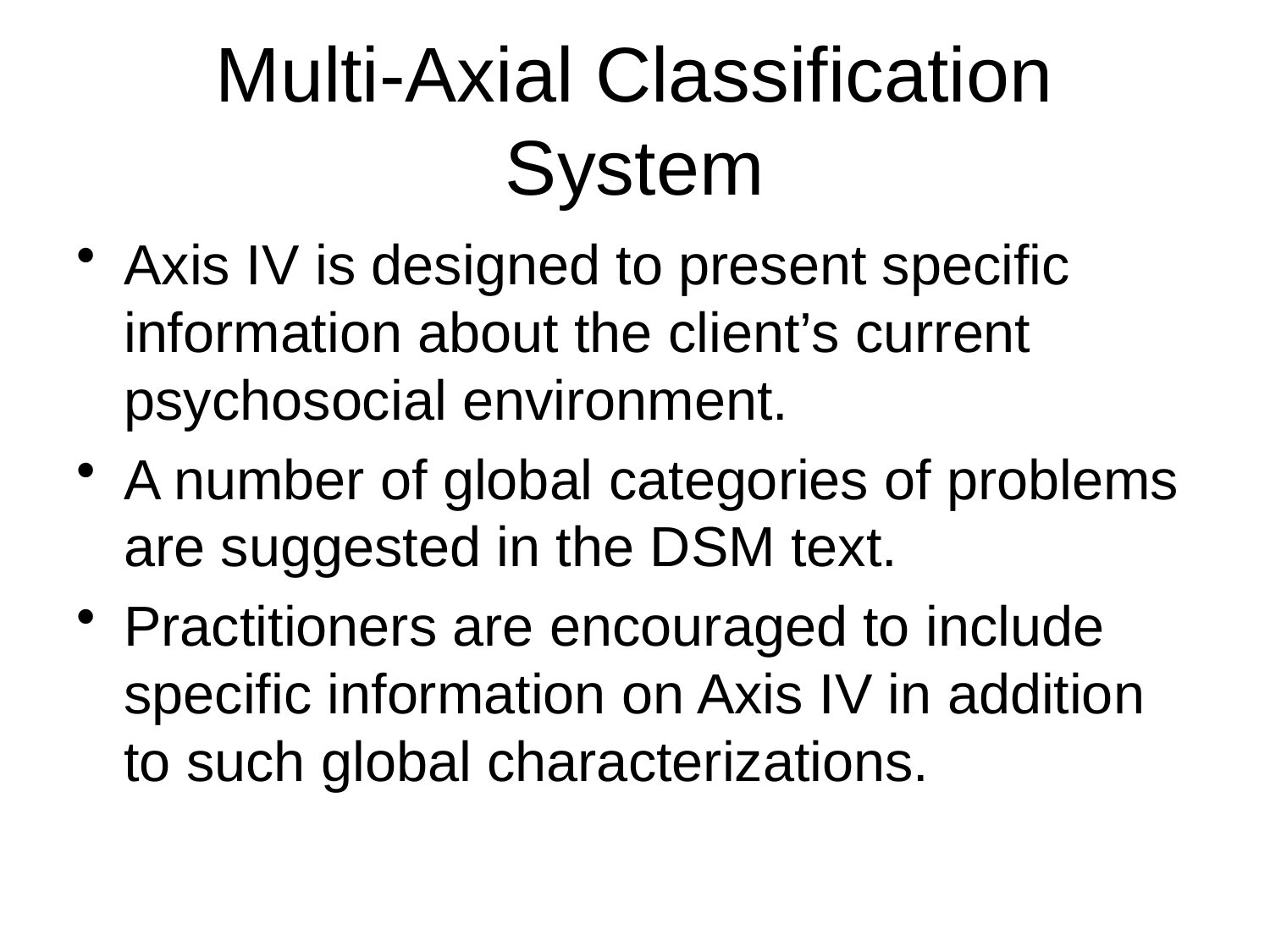

# Multi-Axial Classification System
Axis IV is designed to present specific information about the client’s current psychosocial environment.
A number of global categories of problems are suggested in the DSM text.
Practitioners are encouraged to include specific information on Axis IV in addition to such global characterizations.